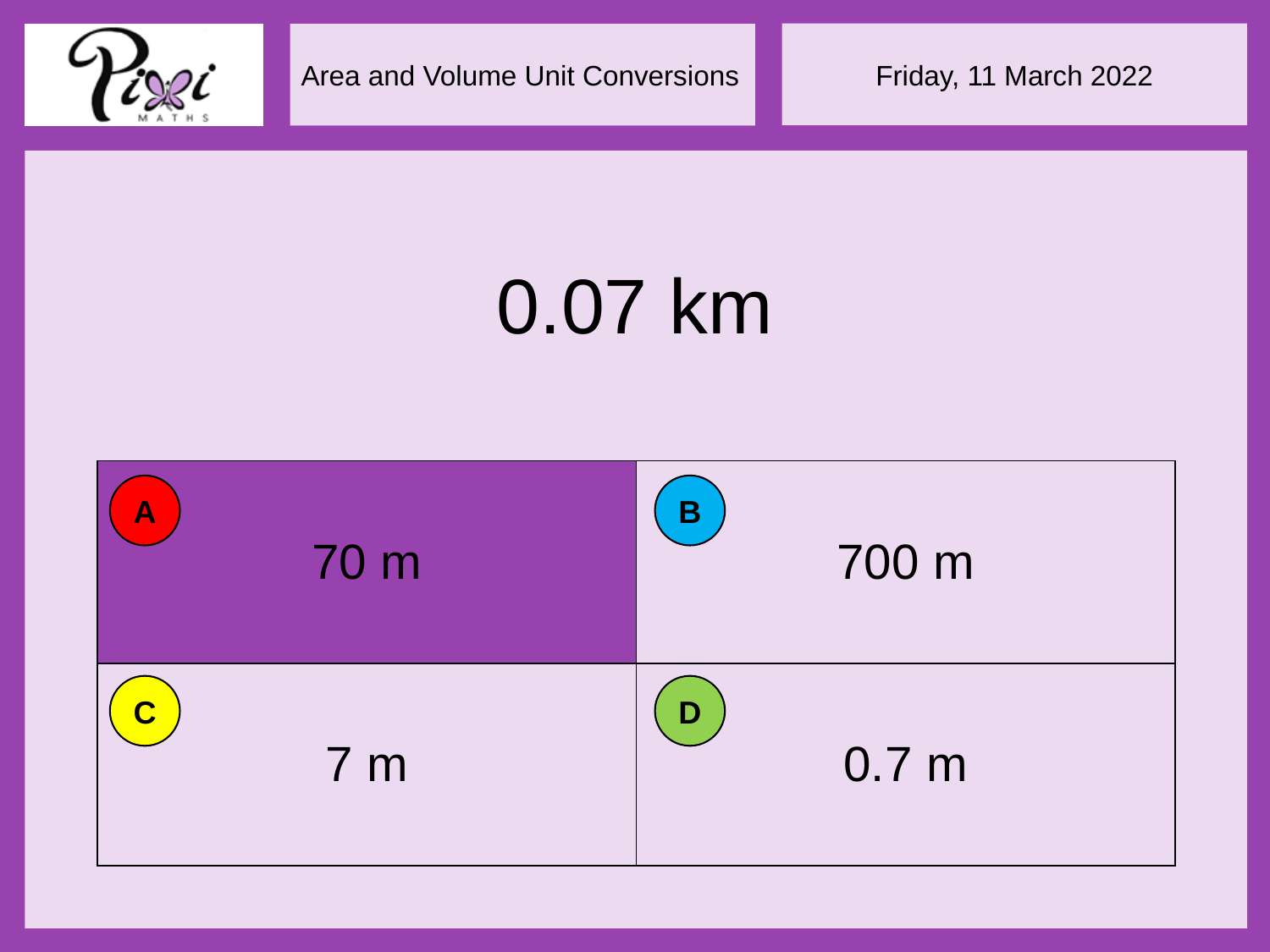

0.07 km
| 70 m | 700 m |
| --- | --- |
| 7 m | 0.7 m |
A
B
C
D